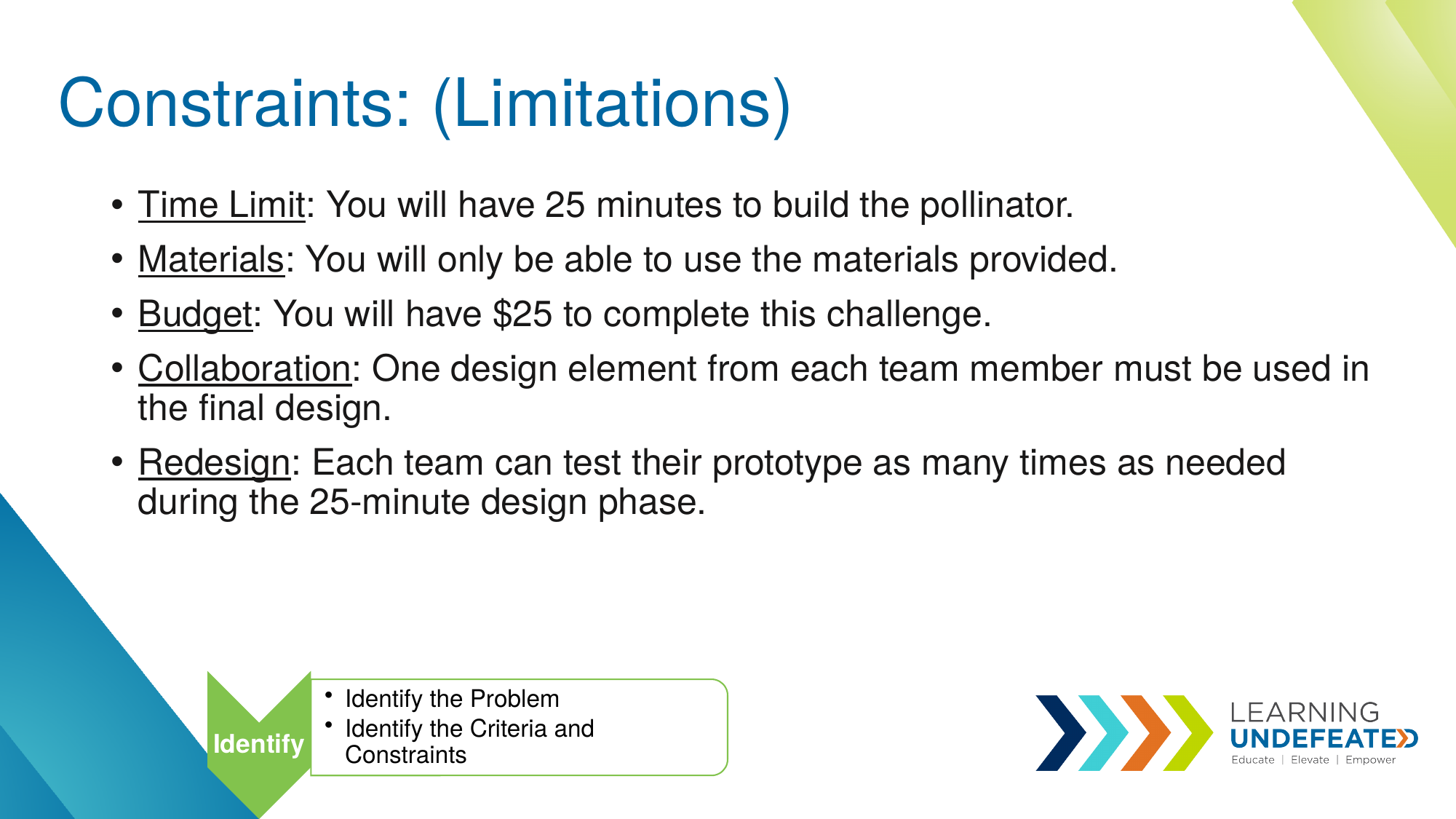

# Constraints: (Limitations)
Time Limit: You will have 25 minutes to build the pollinator.
Materials: You will only be able to use the materials provided.
Budget: You will have $25 to complete this challenge.
Collaboration: One design element from each team member must be used in the final design.
Redesign: Each team can test their prototype as many times as needed during the 25-minute design phase.

Identify

Identify the Problem
Identify the Criteria and Constraints